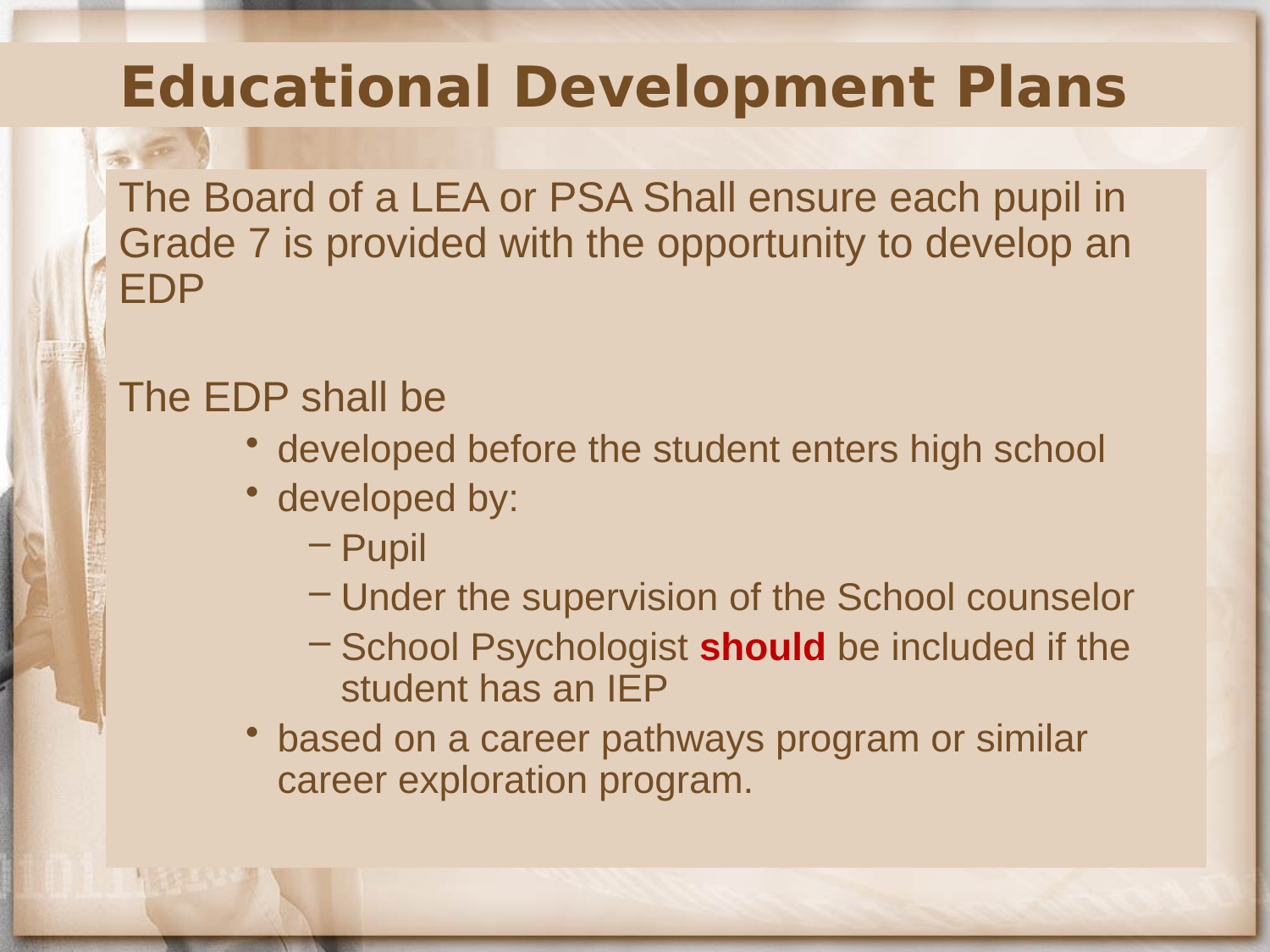

# Educational Development Plans
The Board of a LEA or PSA Shall ensure each pupil in Grade 7 is provided with the opportunity to develop an EDP

The EDP shall be
developed before the student enters high school
developed by:
Pupil
Under the supervision of the School counselor
School Psychologist should be included if the student has an IEP
based on a career pathways program or similar career exploration program.